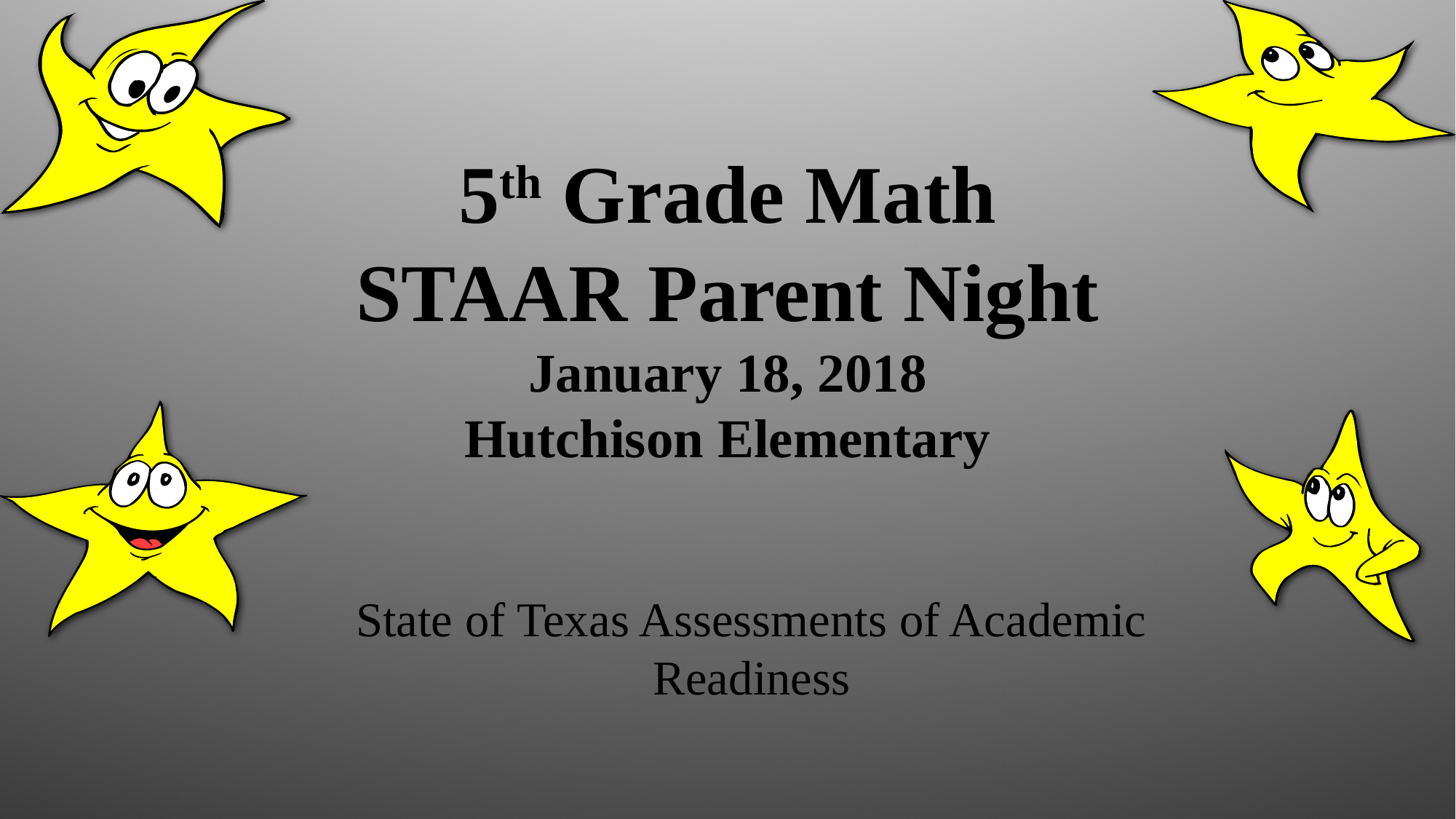

# 5th Grade Math STAAR Parent Night January 18, 2018 Hutchison Elementary
State of Texas Assessments of Academic Readiness